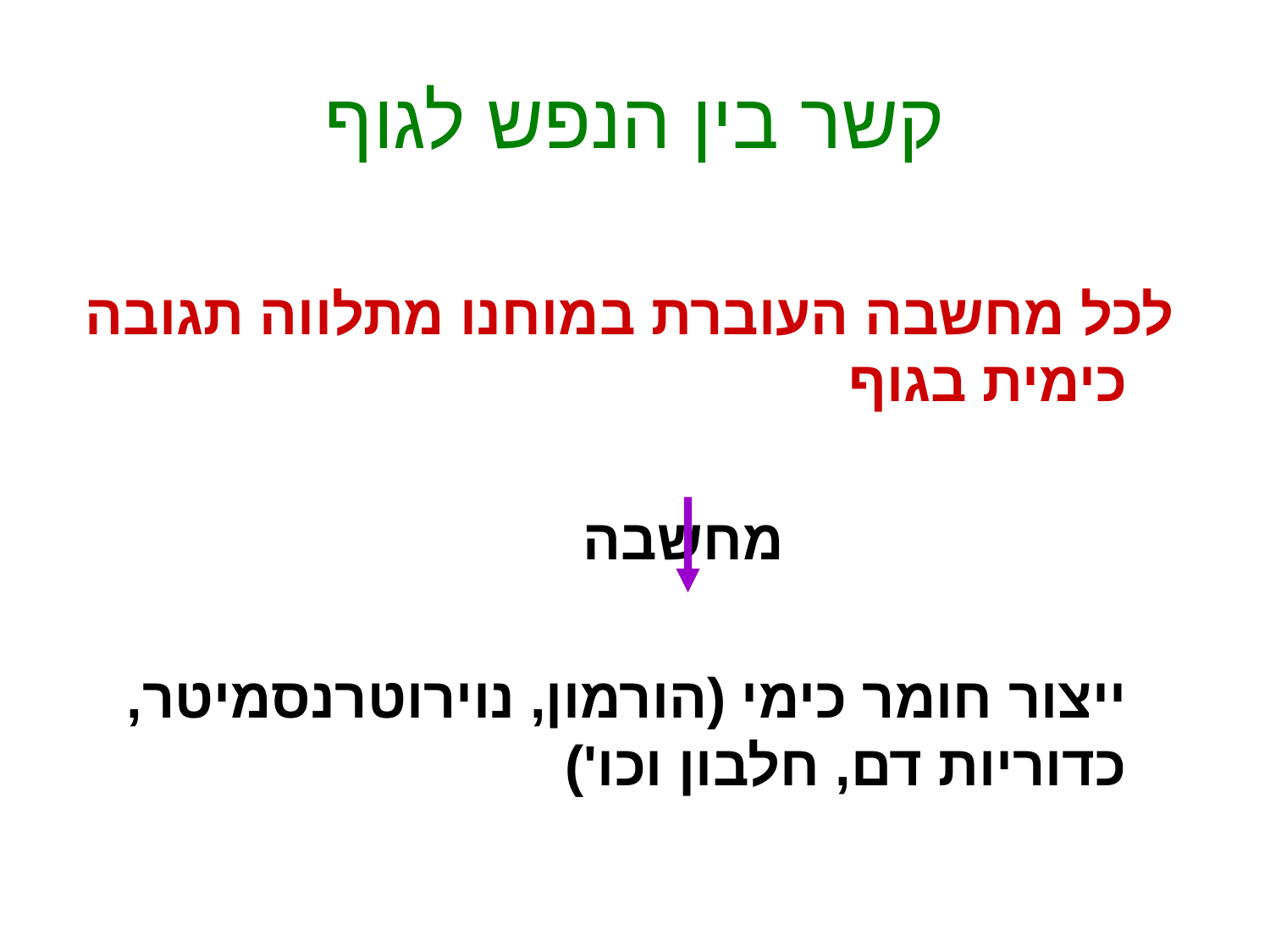

# קשר בין הנפש לגוף

לכל מחשבה העוברת במוחנו מתלווה תגובה כימית בגוף

                         מחשבה

   ייצור חומר כימי (הורמון, נוירוטרנסמיטר, כדוריות דם, חלבון וכו')